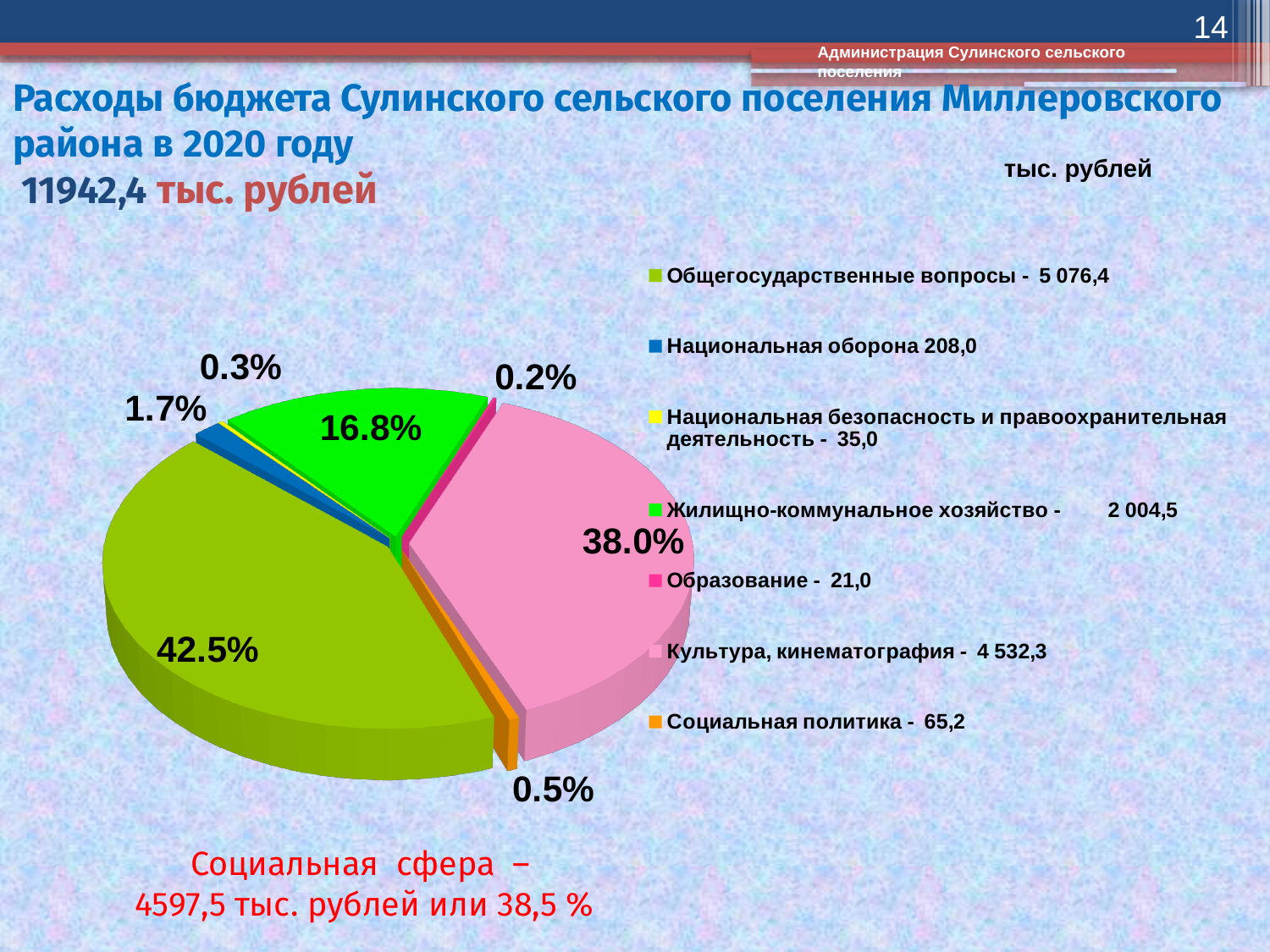

14
Администрация Сулинского сельского поселения
# Расходы бюджета Сулинского сельского поселения Миллеровского района в 2020 году 11942,4 тыс. рублей
тыс. рублей

[unsupported chart]

Социальная  сфера  –
4597,5 тыс. рублей или 38,5 %